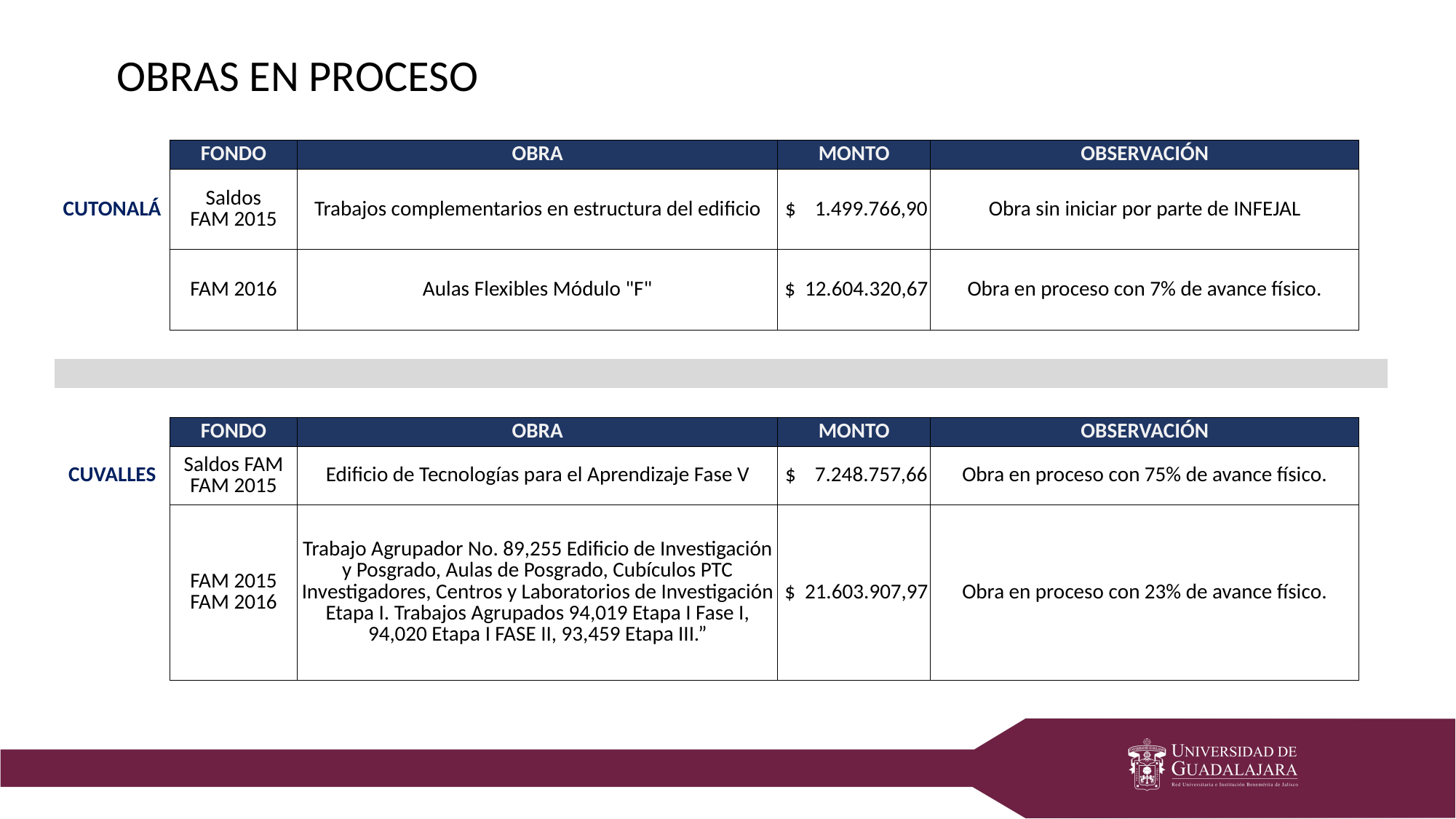

OBRAS EN PROCESO
|  | FONDO | OBRA | MONTO | OBSERVACIÓN |  |
| --- | --- | --- | --- | --- | --- |
| CUTONALÁ | Saldos FAM 2015 | Trabajos complementarios en estructura del edificio | $ 1.499.766,90 | Obra sin iniciar por parte de INFEJAL |  |
|  | FAM 2016 | Aulas Flexibles Módulo "F" | $ 12.604.320,67 | Obra en proceso con 7% de avance físico. |  |
|  |  |  |  |  |  |
|  |  |  |  |  |  |
|  |  |  |  |  |  |
|  | FONDO | OBRA | MONTO | OBSERVACIÓN |  |
| CUVALLES | Saldos FAM FAM 2015 | Edificio de Tecnologías para el Aprendizaje Fase V | $ 7.248.757,66 | Obra en proceso con 75% de avance físico. |  |
|  | FAM 2015 FAM 2016 | Trabajo Agrupador No. 89,255 Edificio de Investigación y Posgrado, Aulas de Posgrado, Cubículos PTC Investigadores, Centros y Laboratorios de Investigación Etapa I. Trabajos Agrupados 94,019 Etapa I Fase I, 94,020 Etapa I FASE II, 93,459 Etapa III.” | $ 21.603.907,97 | Obra en proceso con 23% de avance físico. |  |